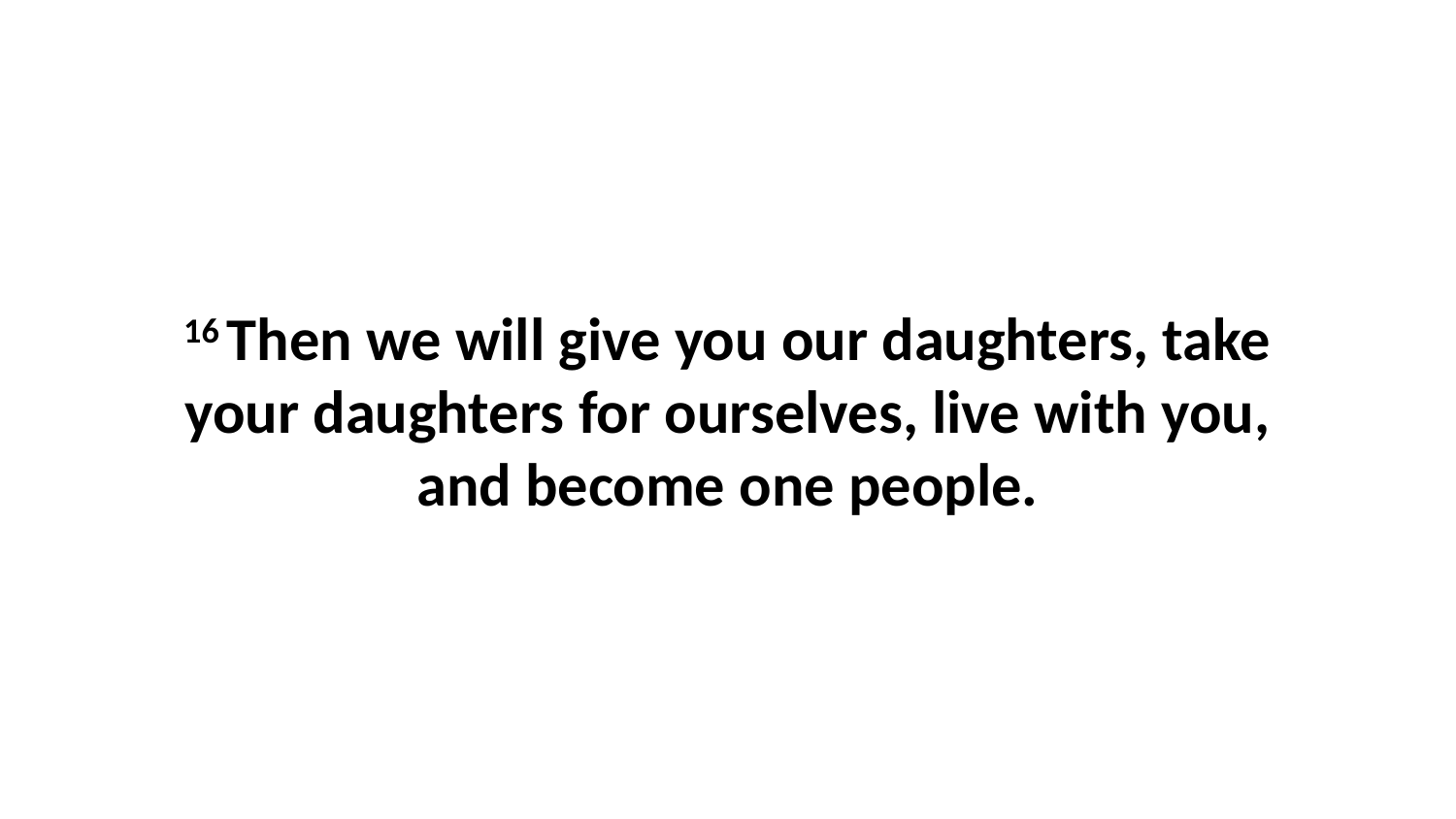

16 Then we will give you our daughters, take your daughters for ourselves, live with you, and become one people.